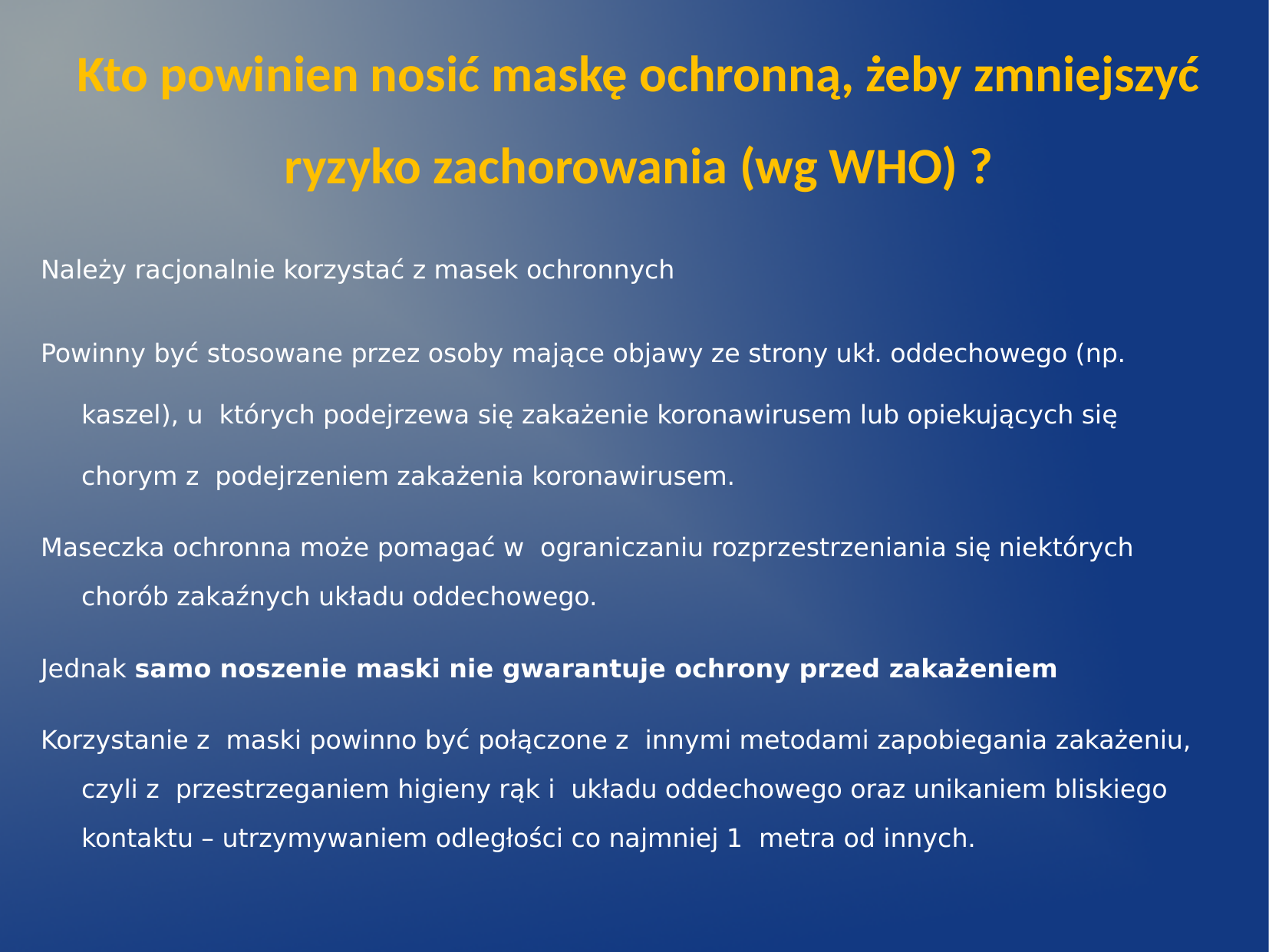

Kto powinien nosić maskę ochronną, żeby zmniejszyć ryzyko zachorowania (wg WHO) ?
Należy racjonalnie korzystać z masek ochronnych
Powinny być stosowane przez osoby mające objawy ze strony ukł. oddechowego (np. kaszel), u  których podejrzewa się zakażenie koronawirusem lub opiekujących się chorym z  podejrzeniem zakażenia koronawirusem.
Maseczka ochronna może pomagać w  ograniczaniu rozprzestrzeniania się niektórych chorób zakaźnych układu oddechowego.
Jednak samo noszenie maski nie gwarantuje ochrony przed zakażeniem
Korzystanie z  maski powinno być połączone z  innymi metodami zapobiegania zakażeniu, czyli z  przestrzeganiem higieny rąk i  układu oddechowego oraz unikaniem bliskiego kontaktu – utrzymywaniem odległości co najmniej 1  metra od innych.